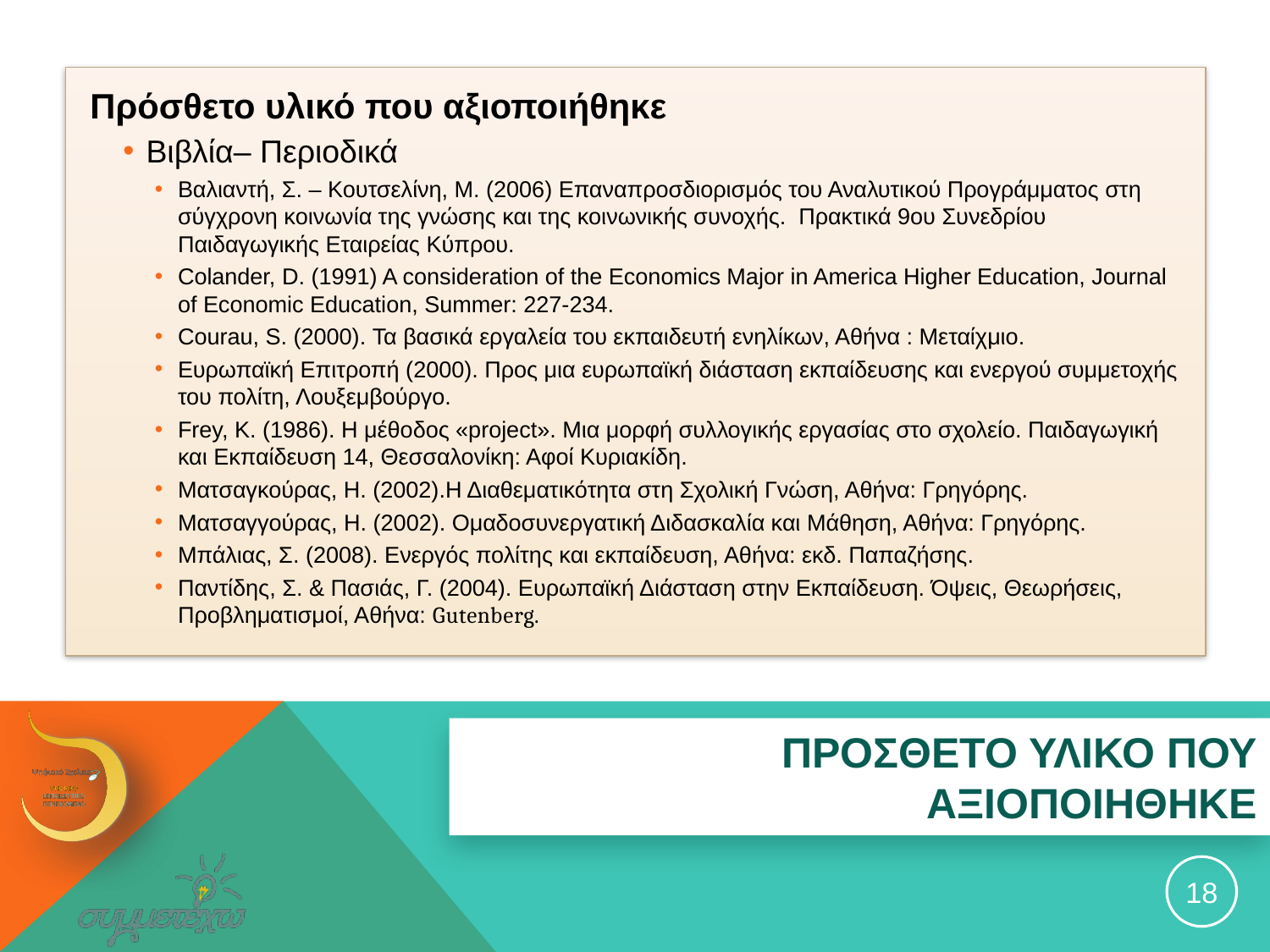

Πρόσθετο υλικό που αξιοποιήθηκε
Βιβλία– Περιοδικά
Βαλιαντή, Σ. – Κουτσελίνη, Μ. (2006) Επαναπροσδιορισμός του Αναλυτικού Προγράμματος στη σύγχρονη κοινωνία της γνώσης και της κοινωνικής συνοχής.  Πρακτικά 9ου Συνεδρίου Παιδαγωγικής Εταιρείας Κύπρου.
Colander, D. (1991) A consideration of the Economics Major in America Higher Education, Journal of Economic Education, Summer: 227-234.
Courau, S. (2000). Τα βασικά εργαλεία του εκπαιδευτή ενηλίκων, Αθήνα : Μεταίχμιο.
Ευρωπαϊκή Επιτροπή (2000). Προς μια ευρωπαϊκή διάσταση εκπαίδευσης και ενεργού συμμετοχής του πολίτη, Λουξεμβούργο.
Frey, K. (1986). Η μέθοδος «project». Μια μορφή συλλογικής εργασίας στο σχολείο. Παιδαγωγική και Εκπαίδευση 14, Θεσσαλονίκη: Αφοί Κυριακίδη.
Ματσαγκούρας, Η. (2002).Η Διαθεματικότητα στη Σχολική Γνώση, Αθήνα: Γρηγόρης.
Ματσαγγούρας, Η. (2002). Ομαδοσυνεργατική Διδασκαλία και Μάθηση, Αθήνα: Γρηγόρης.
Μπάλιας, Σ. (2008). Ενεργός πολίτης και εκπαίδευση, Αθήνα: εκδ. Παπαζήσης.
Παντίδης, Σ. & Πασιάς, Γ. (2004). Ευρωπαϊκή Διάσταση στην Εκπαίδευση. Όψεις, Θεωρήσεις, Προβληματισμοί, Αθήνα: Gutenberg.

# ΠΡΟΣΘΕΤΟ ΥΛΙΚΟ ΠΟΥ ΑΞΙΟΠΟΙΗΘΗΚΕ
18